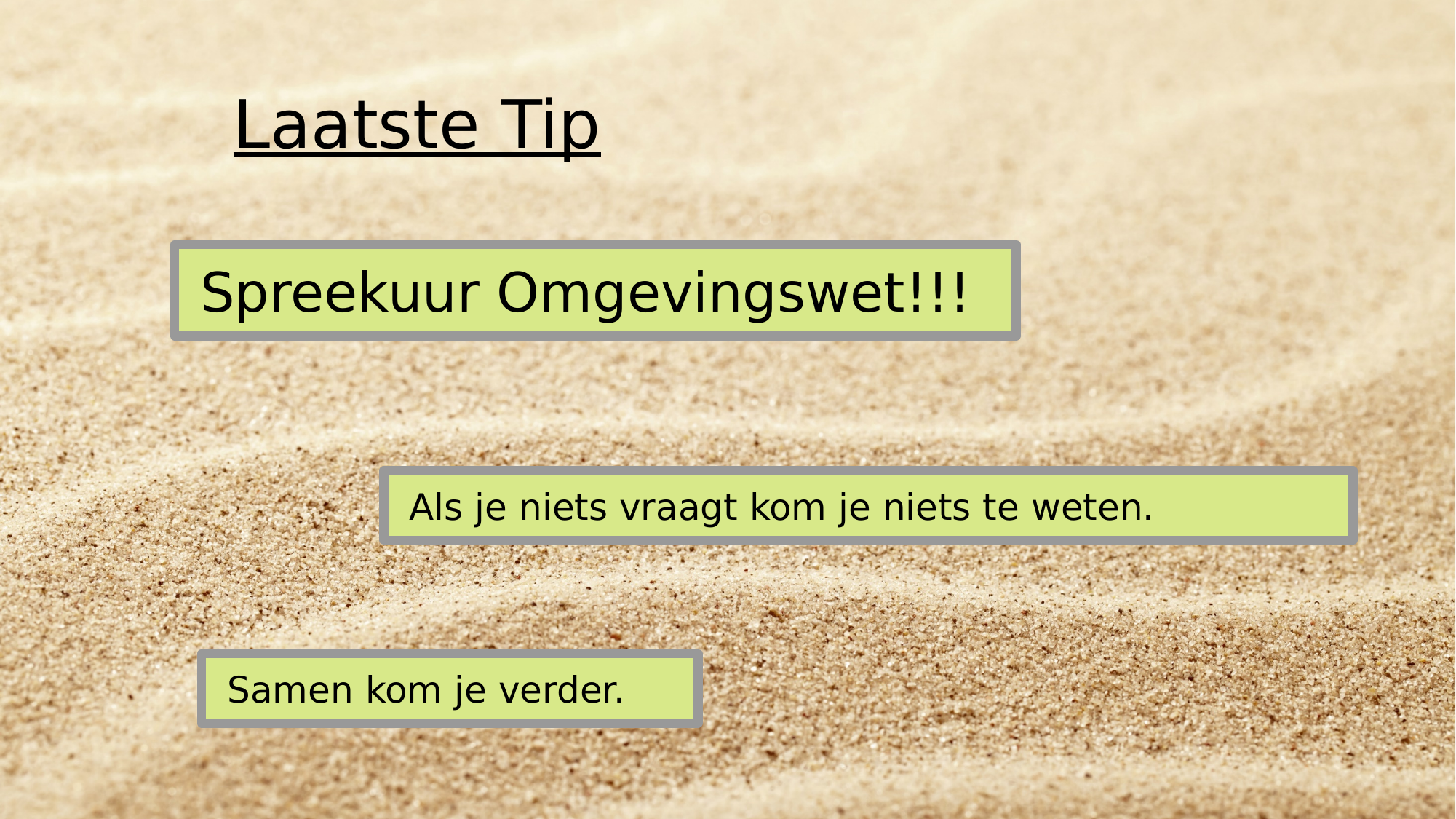

Laatste Tip
Spreekuur Omgevingswet!!!

Als je niets vraagt kom je niets te weten.
Samen kom je verder.